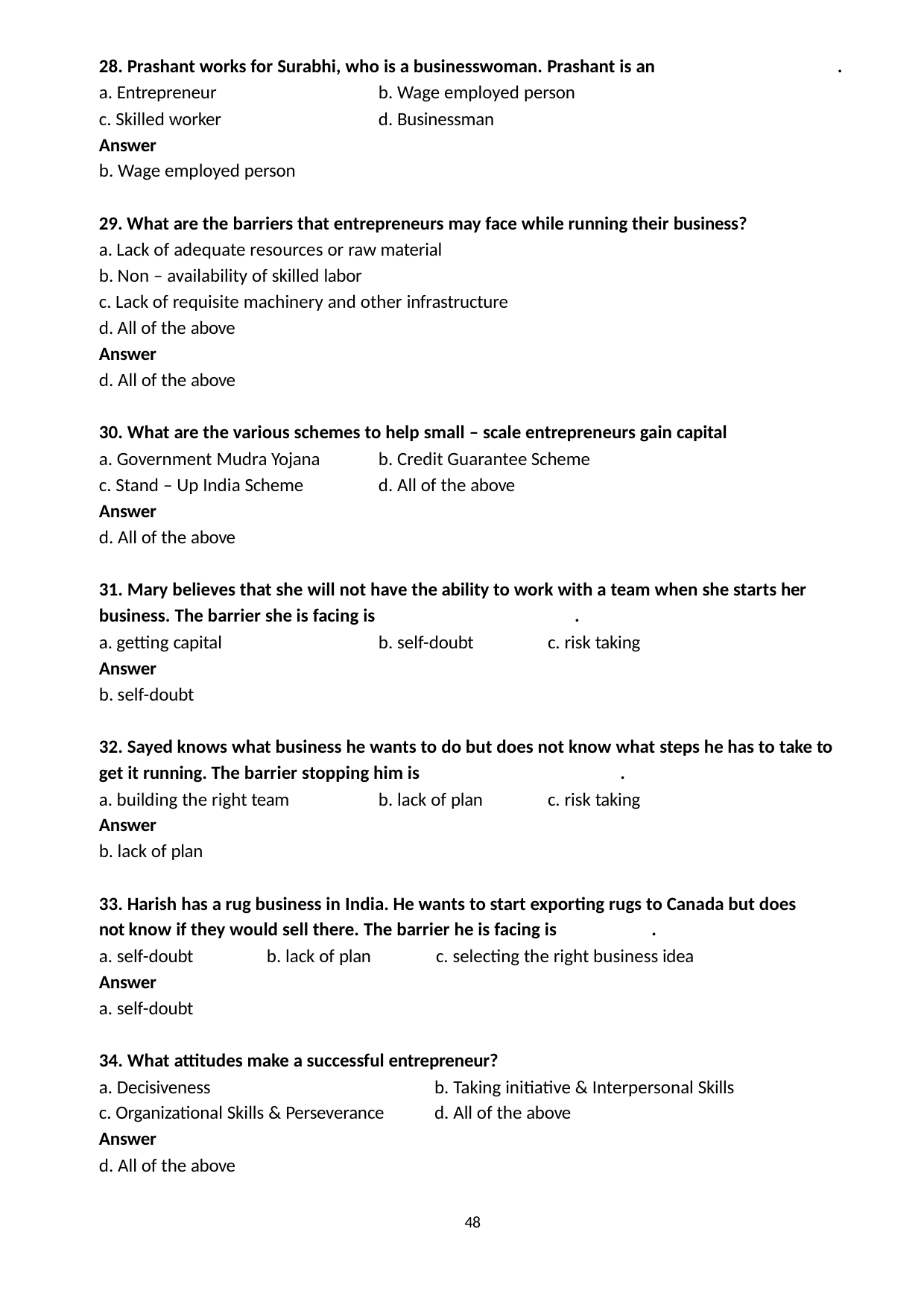

28. Prashant works for Surabhi, who is a businesswoman. Prashant is an 	.
a. Entrepreneur
c. Skilled worker
Answer
b. Wage employed person
b. Wage employed person
d. Businessman
What are the barriers that entrepreneurs may face while running their business?
Lack of adequate resources or raw material
Non – availability of skilled labor
Lack of requisite machinery and other infrastructure
All of the above
Answer
d. All of the above

30. What are the various schemes to help small – scale entrepreneurs gain capital
a. Government Mudra Yojana
c. Stand – Up India Scheme
Answer
d. All of the above
b. Credit Guarantee Scheme
d. All of the above
31. Mary believes that she will not have the ability to work with a team when she starts her business. The barrier she is facing is 	.
getting capital
Answer
self-doubt
b. self-doubt	c. risk taking
32. Sayed knows what business he wants to do but does not know what steps he has to take to get it running. The barrier stopping him is 	.
building the right team
Answer
lack of plan
b. lack of plan	c. risk taking
33. Harish has a rug business in India. He wants to start exporting rugs to Canada but does not know if they would sell there. The barrier he is facing is 	.
a. self-doubt
Answer
a. self-doubt
b. lack of plan	c. selecting the right business idea
34. What attitudes make a successful entrepreneur?
a. Decisiveness
c. Organizational Skills & Perseverance
Answer
d. All of the above
b. Taking initiative & Interpersonal Skills
d. All of the above
48